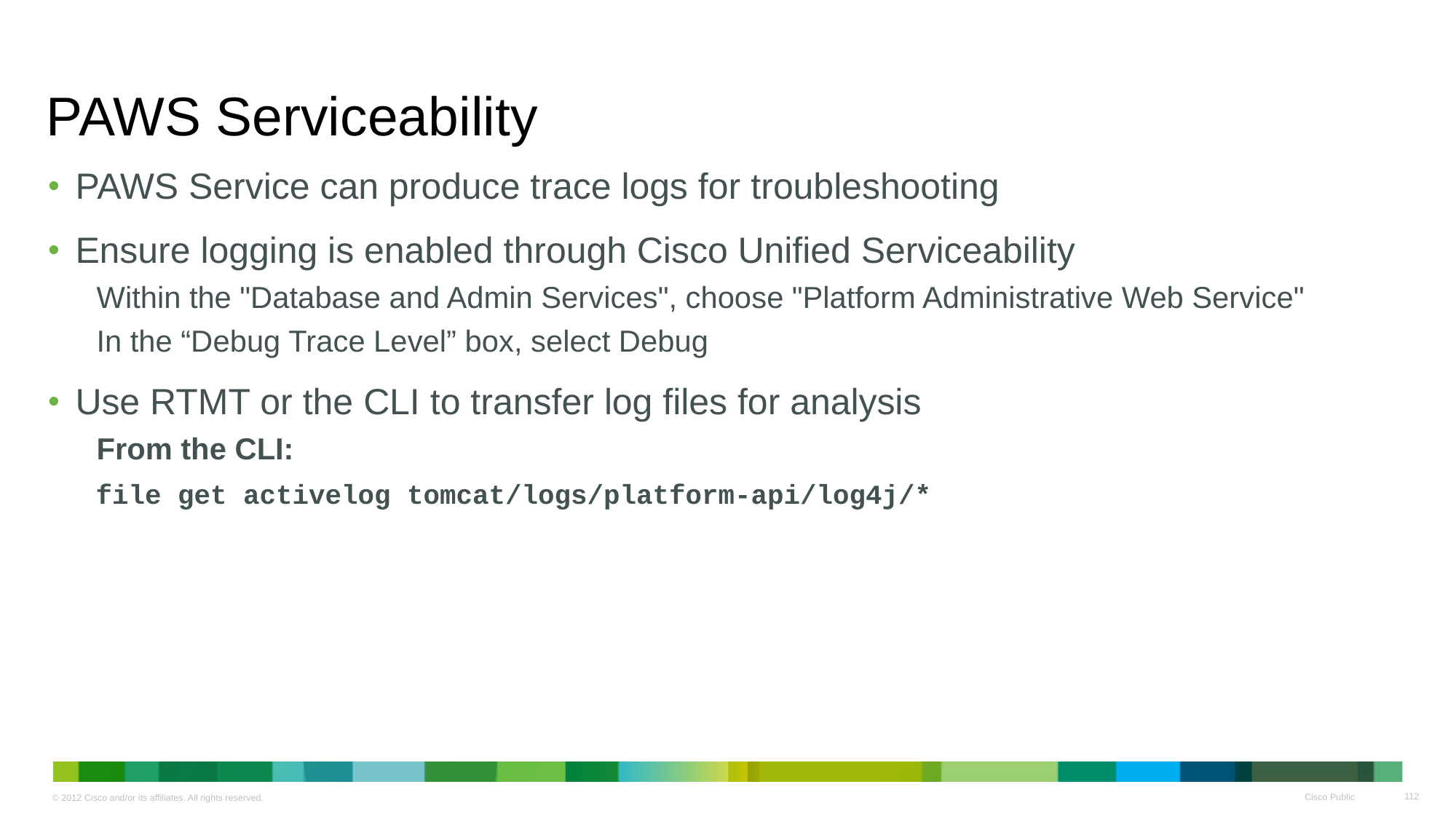

# PAWS Serviceability
PAWS Service can produce trace logs for troubleshooting
Ensure logging is enabled through Cisco Unified Serviceability
Within the "Database and Admin Services", choose "Platform Administrative Web Service"
In the “Debug Trace Level” box, select Debug
Use RTMT or the CLI to transfer log files for analysis
From the CLI:
file get activelog tomcat/logs/platform-api/log4j/*